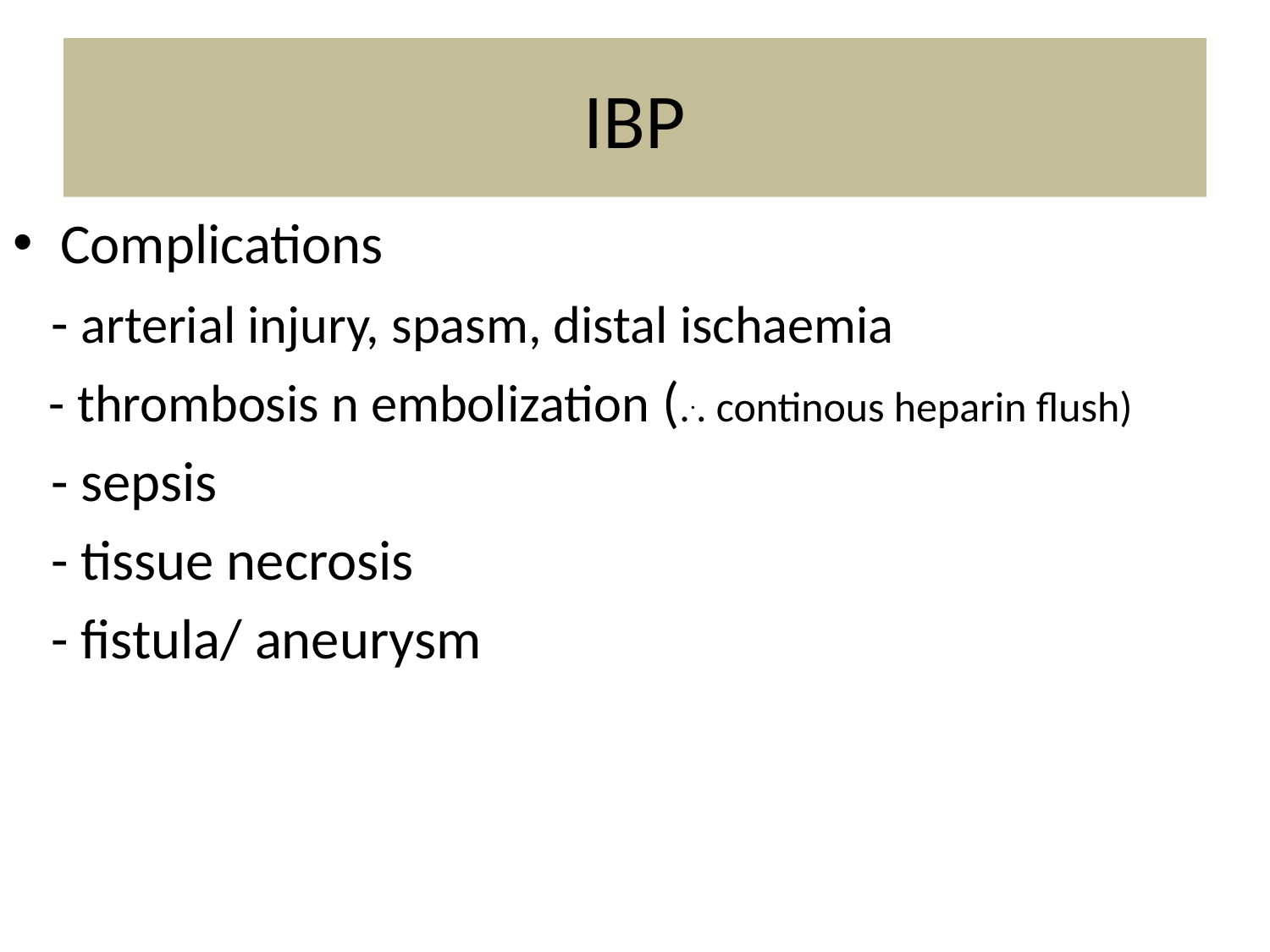

# IBP
Complications
   - arterial injury, spasm, distal ischaemia
   - thrombosis n embolization (... continous heparin flush)
   - sepsis
   - tissue necrosis
   - fistula/ aneurysm